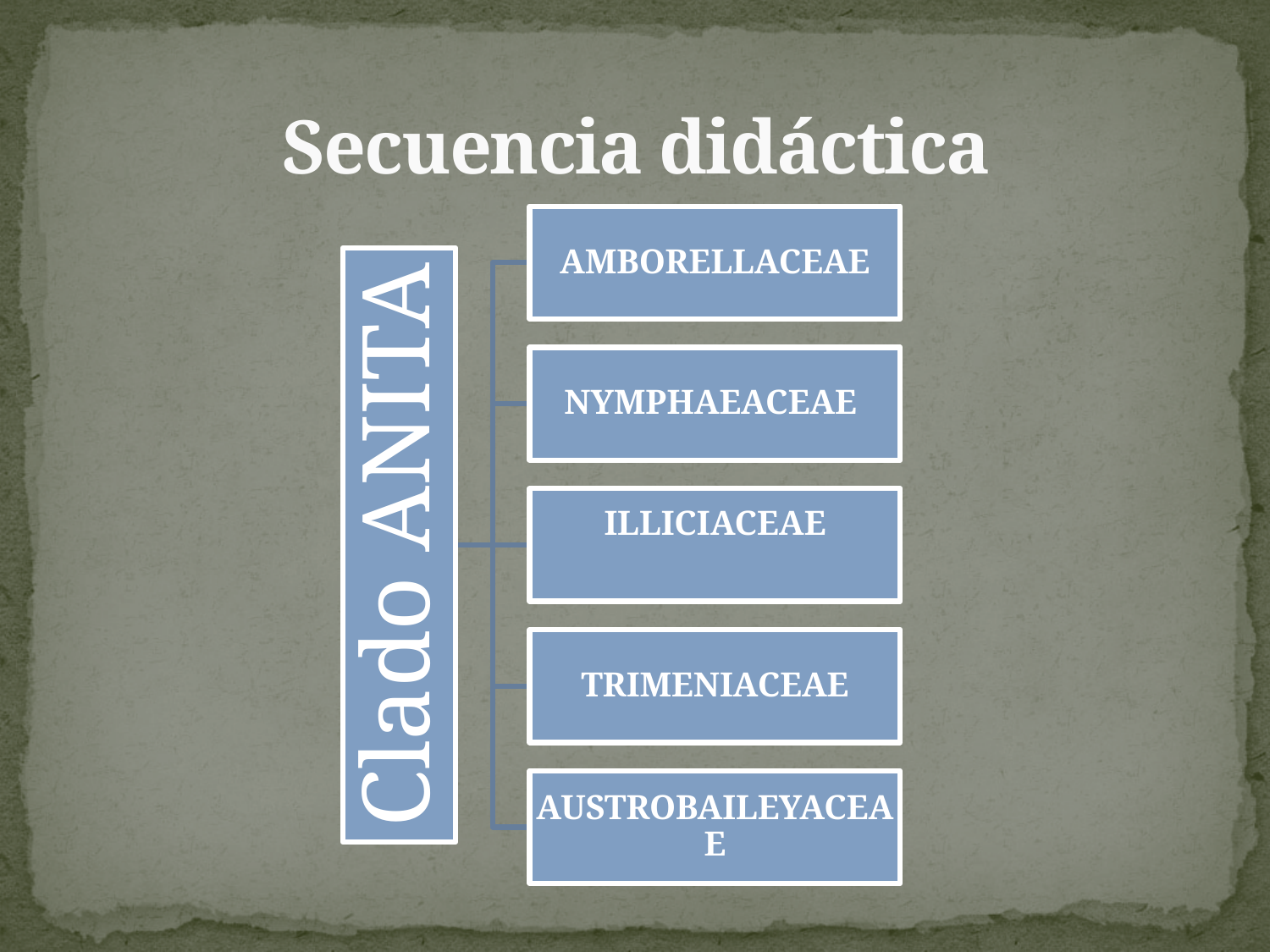

# Secuencia didáctica

Clado ANITA
AMBORELLACEAE
NYMPHAEACEAE
ILLICIACEAE
TRIMENIACEAE
AUSTROBAILEYACEAE